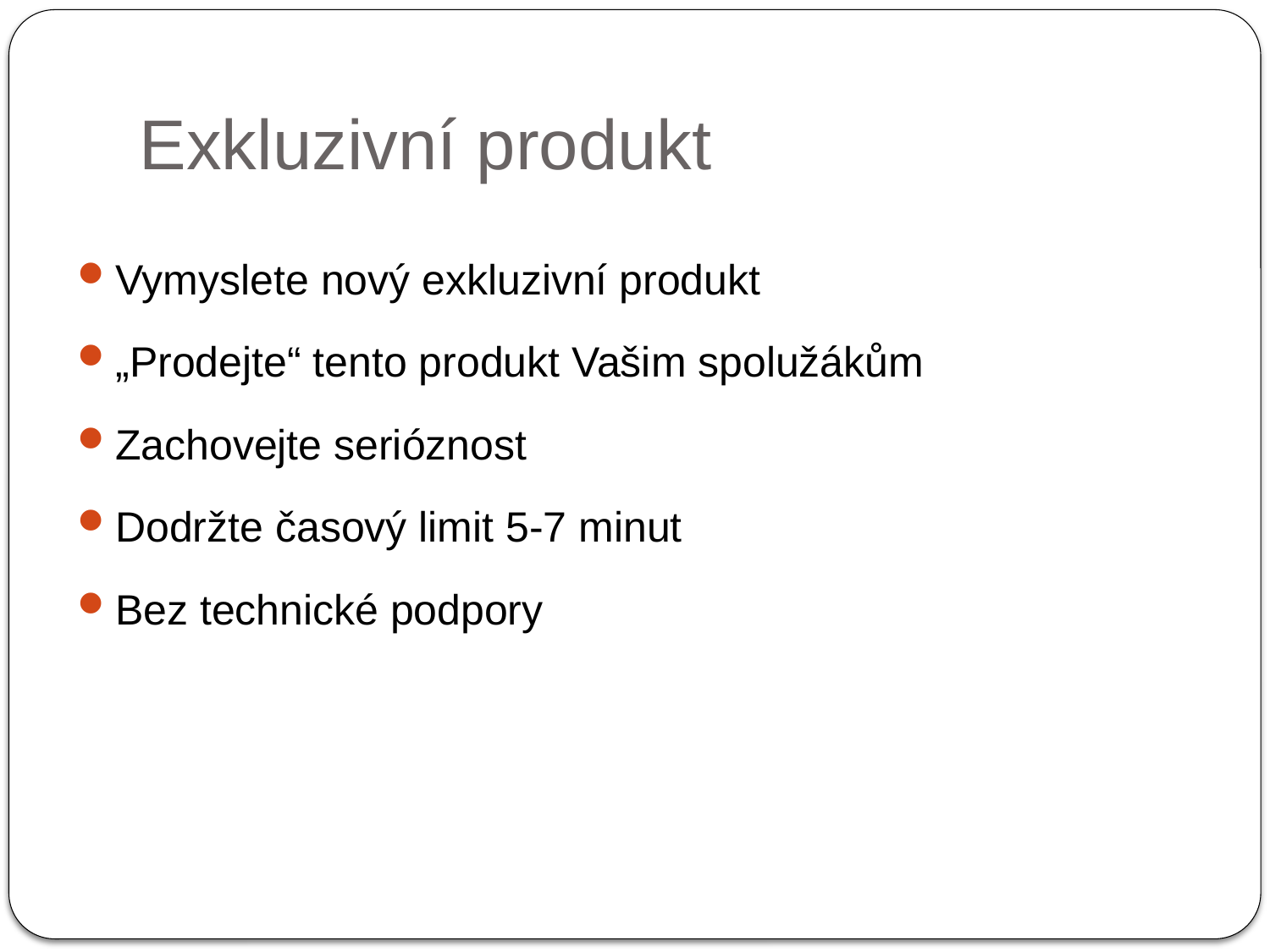

# Exkluzivní produkt
Vymyslete nový exkluzivní produkt
„Prodejte“ tento produkt Vašim spolužákům
Zachovejte serióznost
Dodržte časový limit 5-7 minut
Bez technické podpory